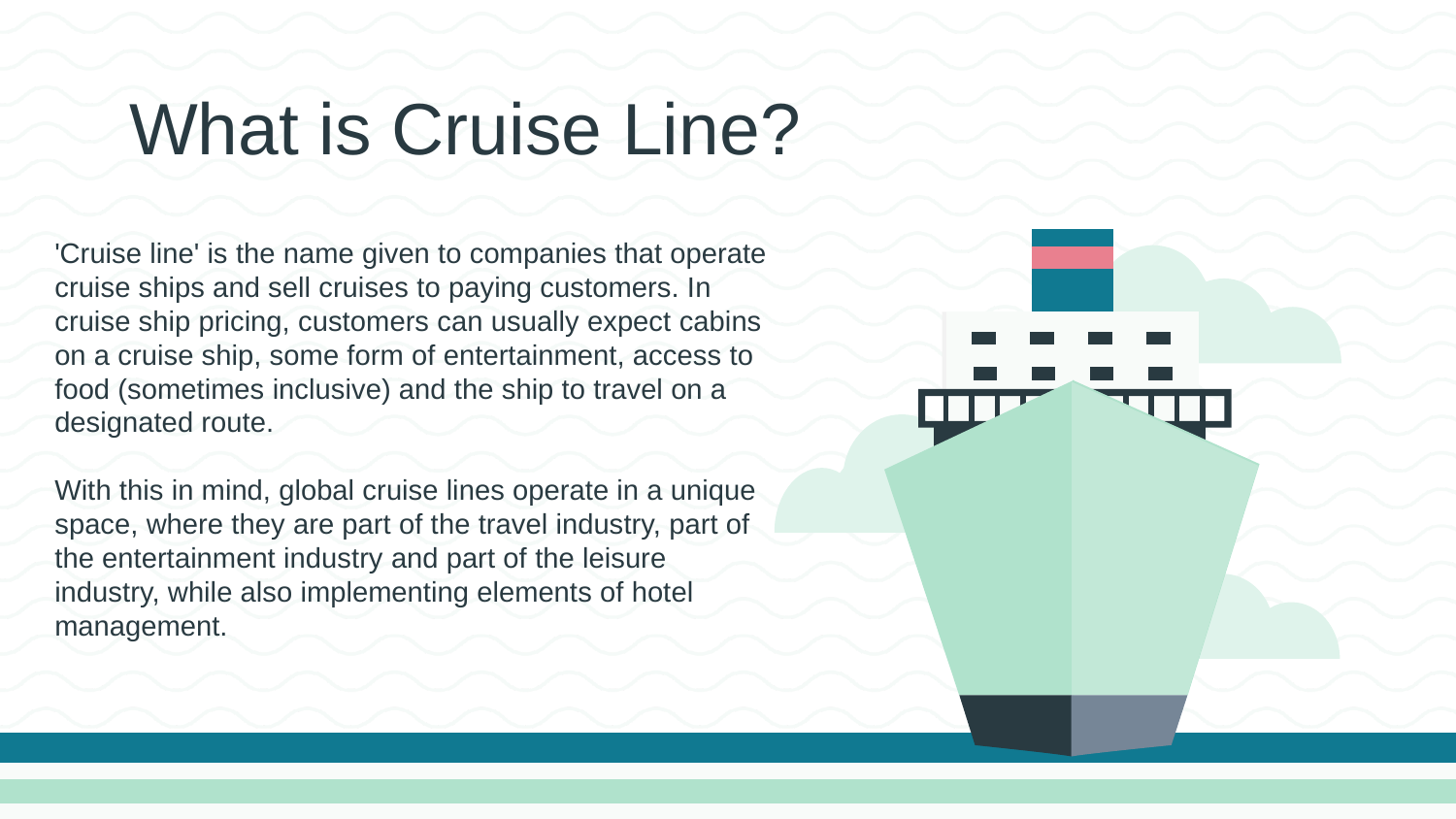

# What is Cruise Line?
'Cruise line' is the name given to companies that operate cruise ships and sell cruises to paying customers. In cruise ship pricing, customers can usually expect cabins on a cruise ship, some form of entertainment, access to food (sometimes inclusive) and the ship to travel on a designated route.

With this in mind, global cruise lines operate in a unique space, where they are part of the travel industry, part of the entertainment industry and part of the leisure industry, while also implementing elements of hotel management.